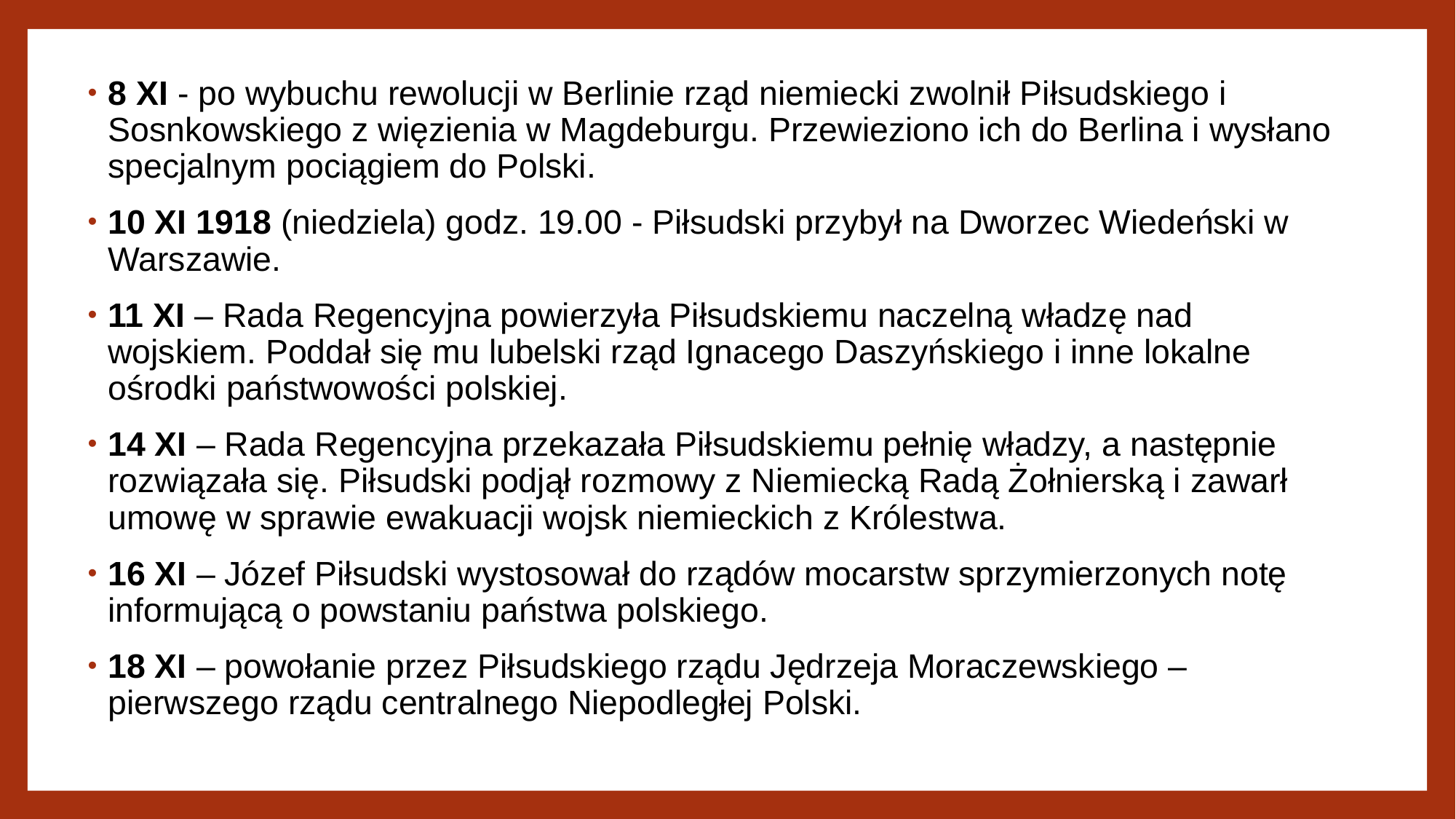

8 XI - po wybuchu rewolucji w Berlinie rząd niemiecki zwolnił Piłsudskiego i Sosnkowskiego z więzienia w Magdeburgu. Przewieziono ich do Berlina i wysłano specjalnym pociągiem do Polski.
10 XI 1918 (niedziela) godz. 19.00 - Piłsudski przybył na Dworzec Wiedeński w Warszawie.
11 XI – Rada Regencyjna powierzyła Piłsudskiemu naczelną władzę nad wojskiem. Poddał się mu lubelski rząd Ignacego Daszyńskiego i inne lokalne ośrodki państwowości polskiej.
14 XI – Rada Regencyjna przekazała Piłsudskiemu pełnię władzy, a następnie rozwiązała się. Piłsudski podjął rozmowy z Niemiecką Radą Żołnierską i zawarł umowę w sprawie ewakuacji wojsk niemieckich z Królestwa.
16 XI – Józef Piłsudski wystosował do rządów mocarstw sprzymierzonych notę informującą o powstaniu państwa polskiego.
18 XI – powołanie przez Piłsudskiego rządu Jędrzeja Moraczewskiego – pierwszego rządu centralnego Niepodległej Polski.